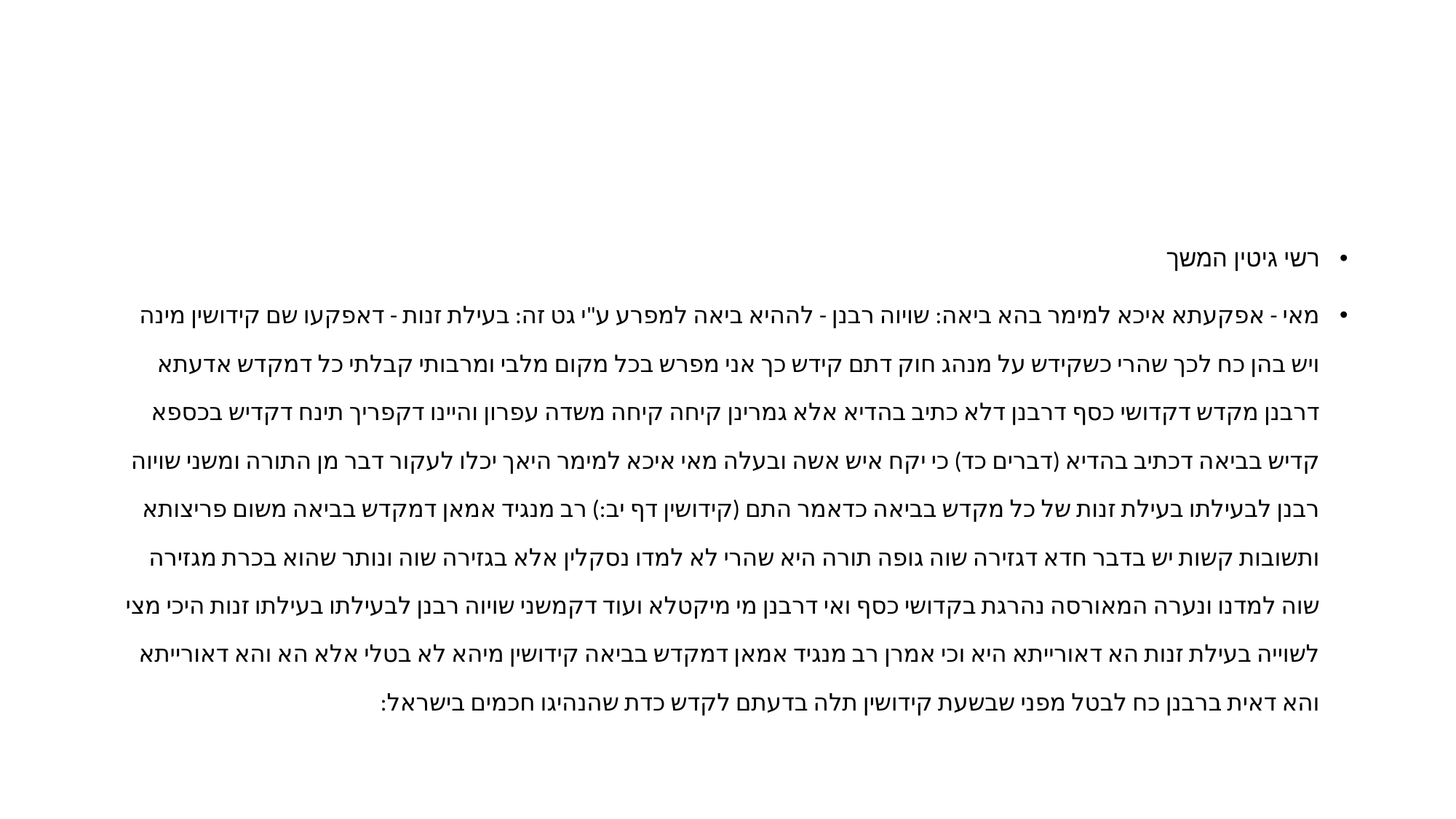

#
רשי גיטין המשך
מאי - אפקעתא איכא למימר בהא ביאה: שויוה רבנן - לההיא ביאה למפרע ע"י גט זה: בעילת זנות - דאפקעו שם קידושין מינה ויש בהן כח לכך שהרי כשקידש על מנהג חוק דתם קידש כך אני מפרש בכל מקום מלבי ומרבותי קבלתי כל דמקדש אדעתא דרבנן מקדש דקדושי כסף דרבנן דלא כתיב בהדיא אלא גמרינן קיחה קיחה משדה עפרון והיינו דקפריך תינח דקדיש בכספא קדיש בביאה דכתיב בהדיא (דברים כד) כי יקח איש אשה ובעלה מאי איכא למימר היאך יכלו לעקור דבר מן התורה ומשני שויוה רבנן לבעילתו בעילת זנות של כל מקדש בביאה כדאמר התם (קידושין דף יב:) רב מנגיד אמאן דמקדש בביאה משום פריצותא ותשובות קשות יש בדבר חדא דגזירה שוה גופה תורה היא שהרי לא למדו נסקלין אלא בגזירה שוה ונותר שהוא בכרת מגזירה שוה למדנו ונערה המאורסה נהרגת בקדושי כסף ואי דרבנן מי מיקטלא ועוד דקמשני שויוה רבנן לבעילתו בעילתו זנות היכי מצי לשוייה בעילת זנות הא דאורייתא היא וכי אמרן רב מנגיד אמאן דמקדש בביאה קידושין מיהא לא בטלי אלא הא והא דאורייתא והא דאית ברבנן כח לבטל מפני שבשעת קידושין תלה בדעתם לקדש כדת שהנהיגו חכמים בישראל: